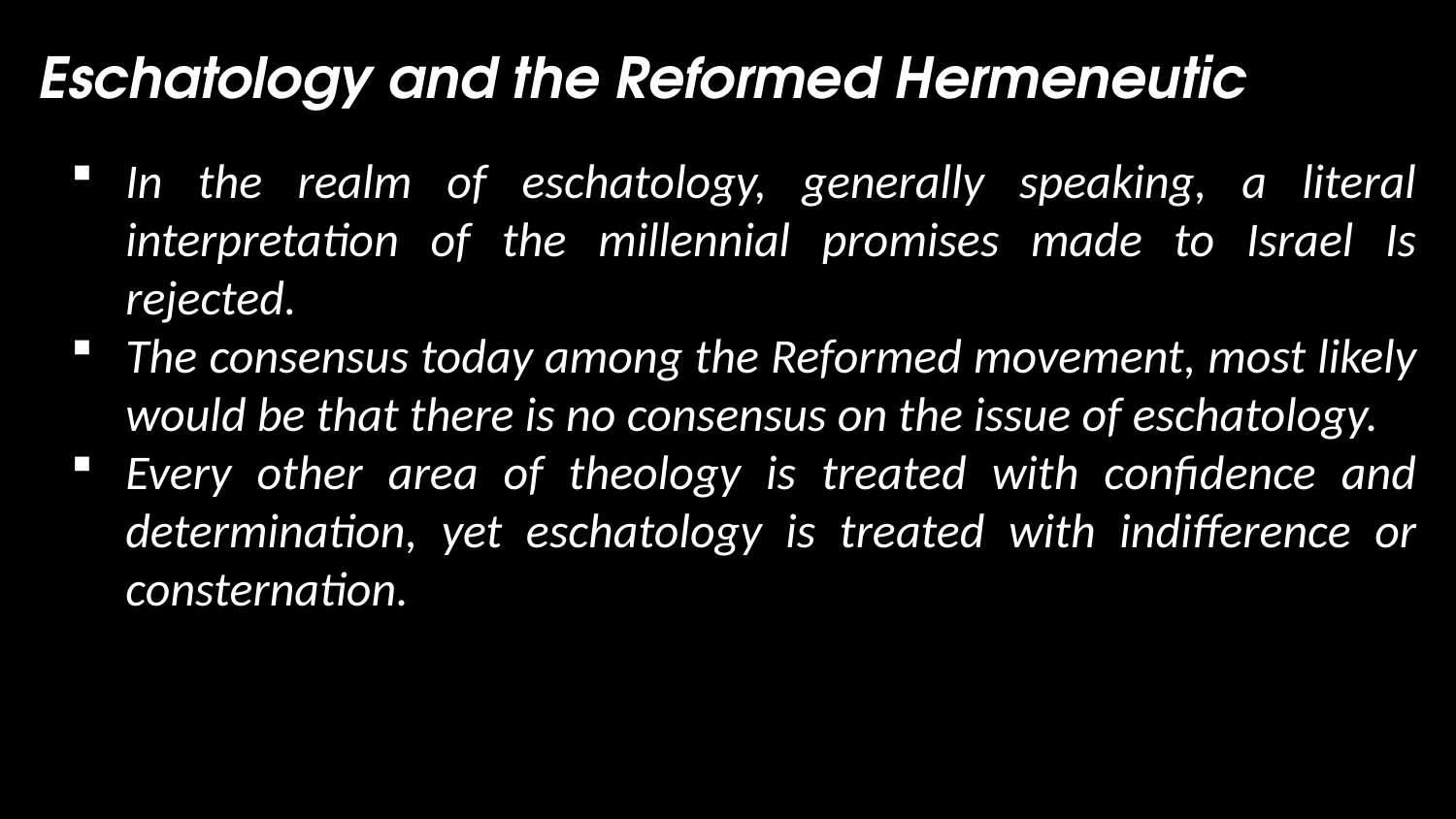

Eschatology and the Reformed Hermeneutic
In the realm of eschatology, generally speaking, a literal interpretation of the millennial promises made to Israel Is rejected.
The consensus today among the Reformed movement, most likely would be that there is no consensus on the issue of eschatology.
Every other area of theology is treated with confidence and determination, yet eschatology is treated with indifference or consternation.